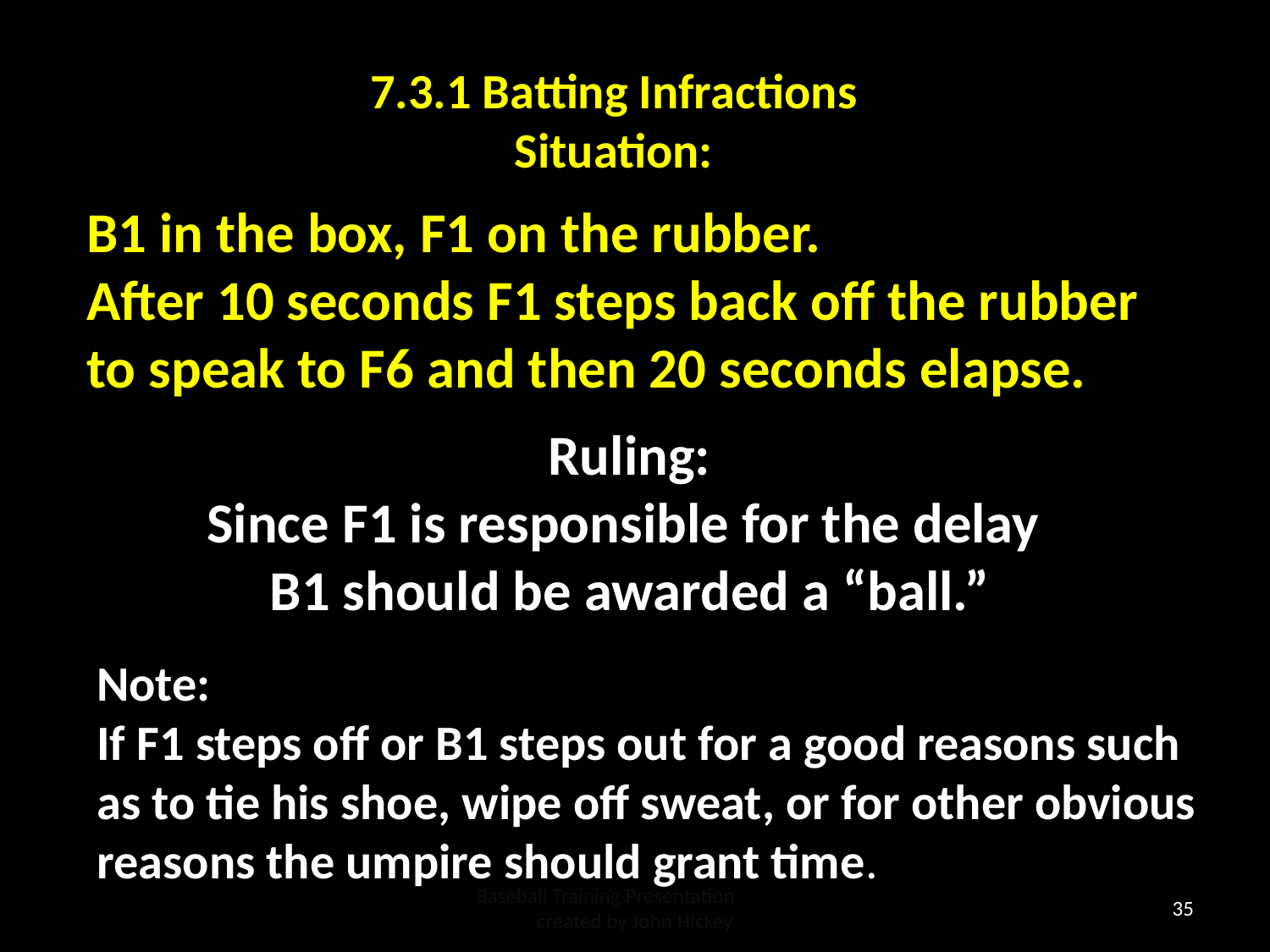

7.3.1 Batting Infractions
Situation:
B1 in the box, F1 on the rubber.
After 10 seconds F1 steps back off the rubber to speak to F6 and then 20 seconds elapse.
Ruling:
Since F1 is responsible for the delay
B1 should be awarded a “ball.”
Note:
If F1 steps off or B1 steps out for a good reasons such as to tie his shoe, wipe off sweat, or for other obvious reasons the umpire should grant time.
Baseball Training Presentation             created by John Hickey
35